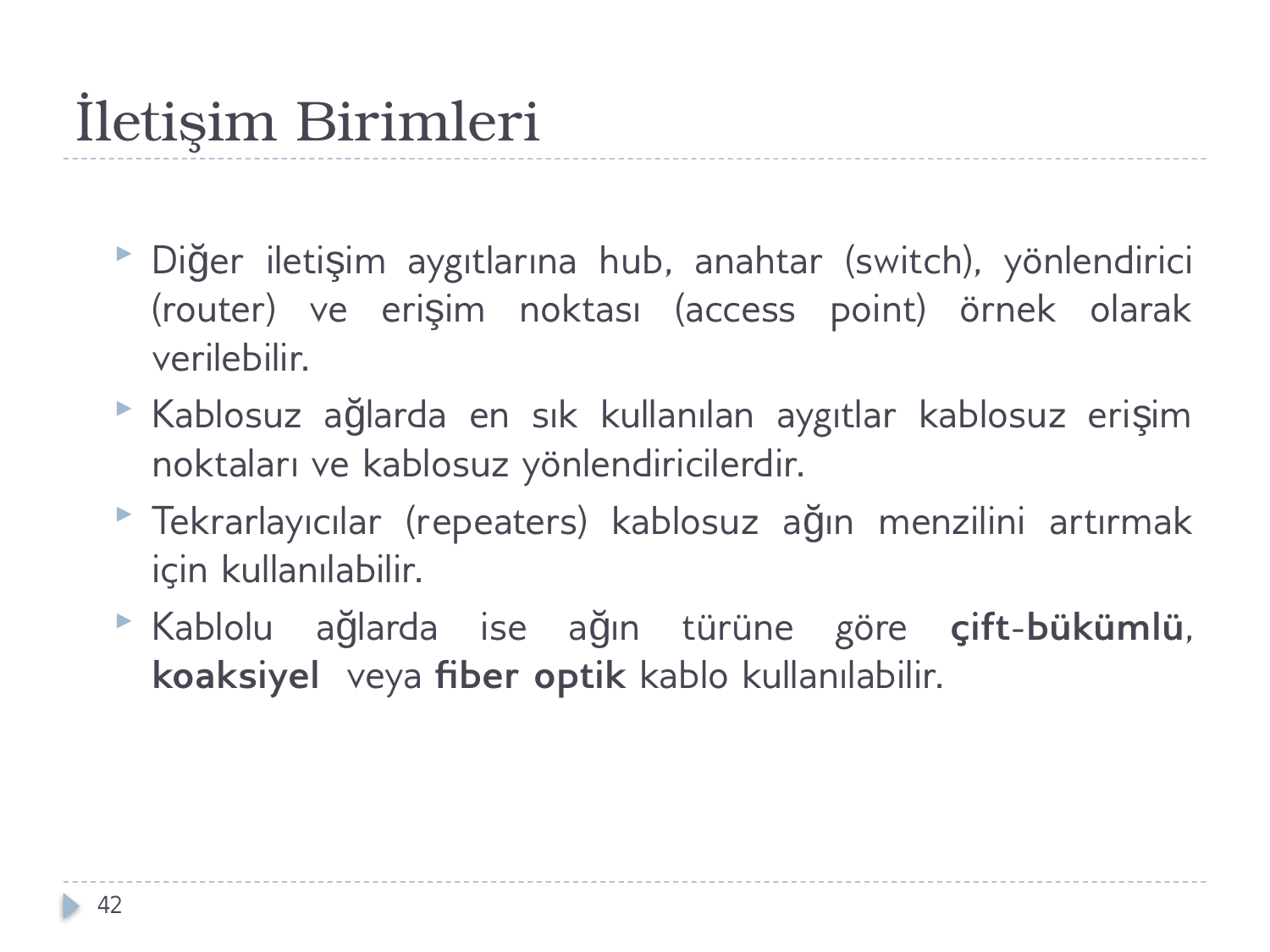

# İletişim Birimleri

Diğer iletişim aygıtlarına hub, anahtar (switch), yönlendirici (router) ve erişim noktası (access point) örnek olarak verilebilir.
Kablosuz ağlarda en sık kullanılan aygıtlar kablosuz erişim noktaları ve kablosuz yönlendiricilerdir.
Tekrarlayıcılar (repeaters) kablosuz ağın menzilini artırmak için kullanılabilir.
Kablolu ağlarda ise ağın türüne göre çift-bükümlü, koaksiyel  veya fiber optik kablo kullanılabilir.
42